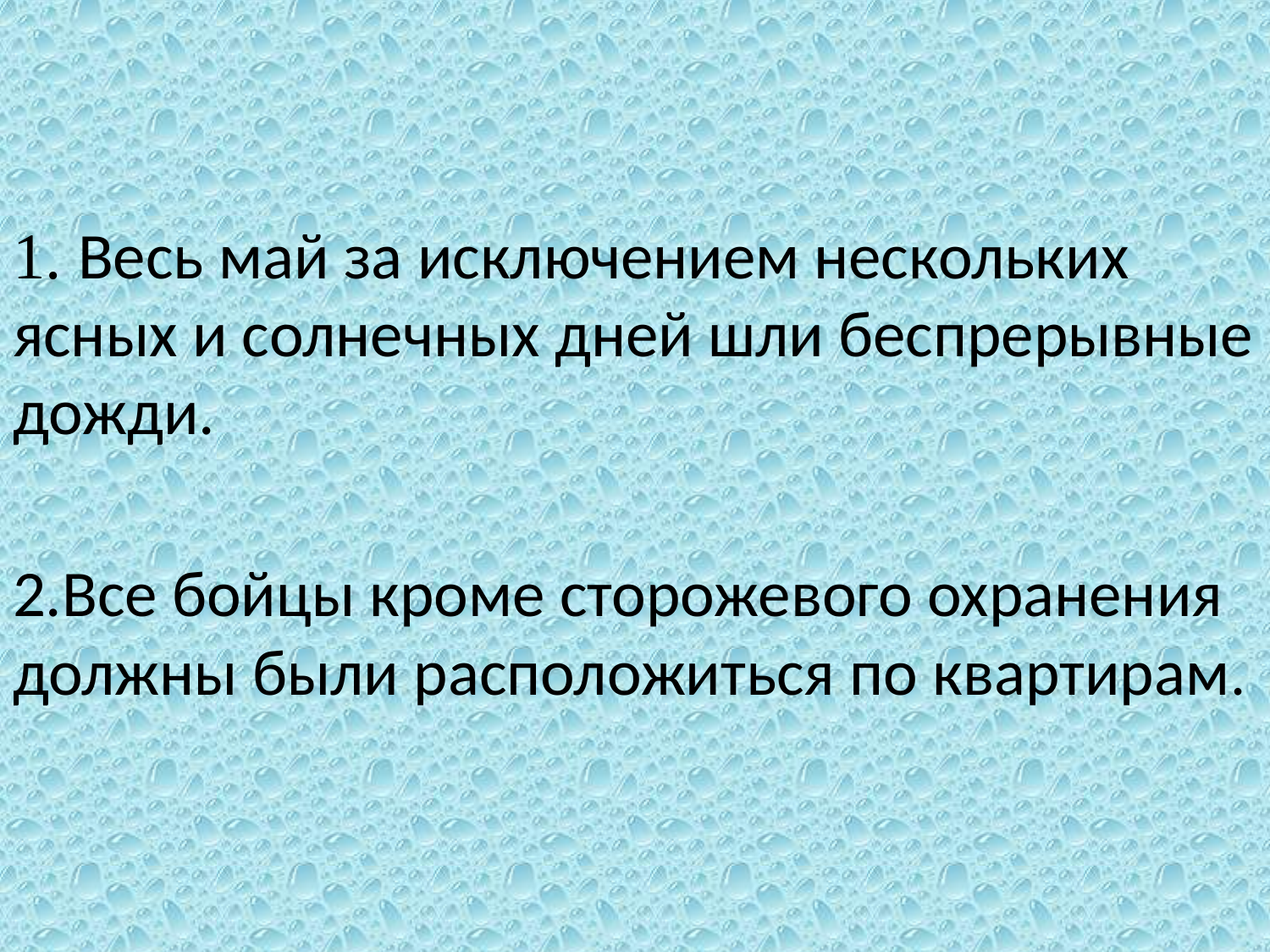

1. Весь май за исключением нескольких ясных и солнечных дней шли беспрерывные дожди.

2.Все бойцы кроме сторожевого охранения должны были расположиться по квартирам.

#